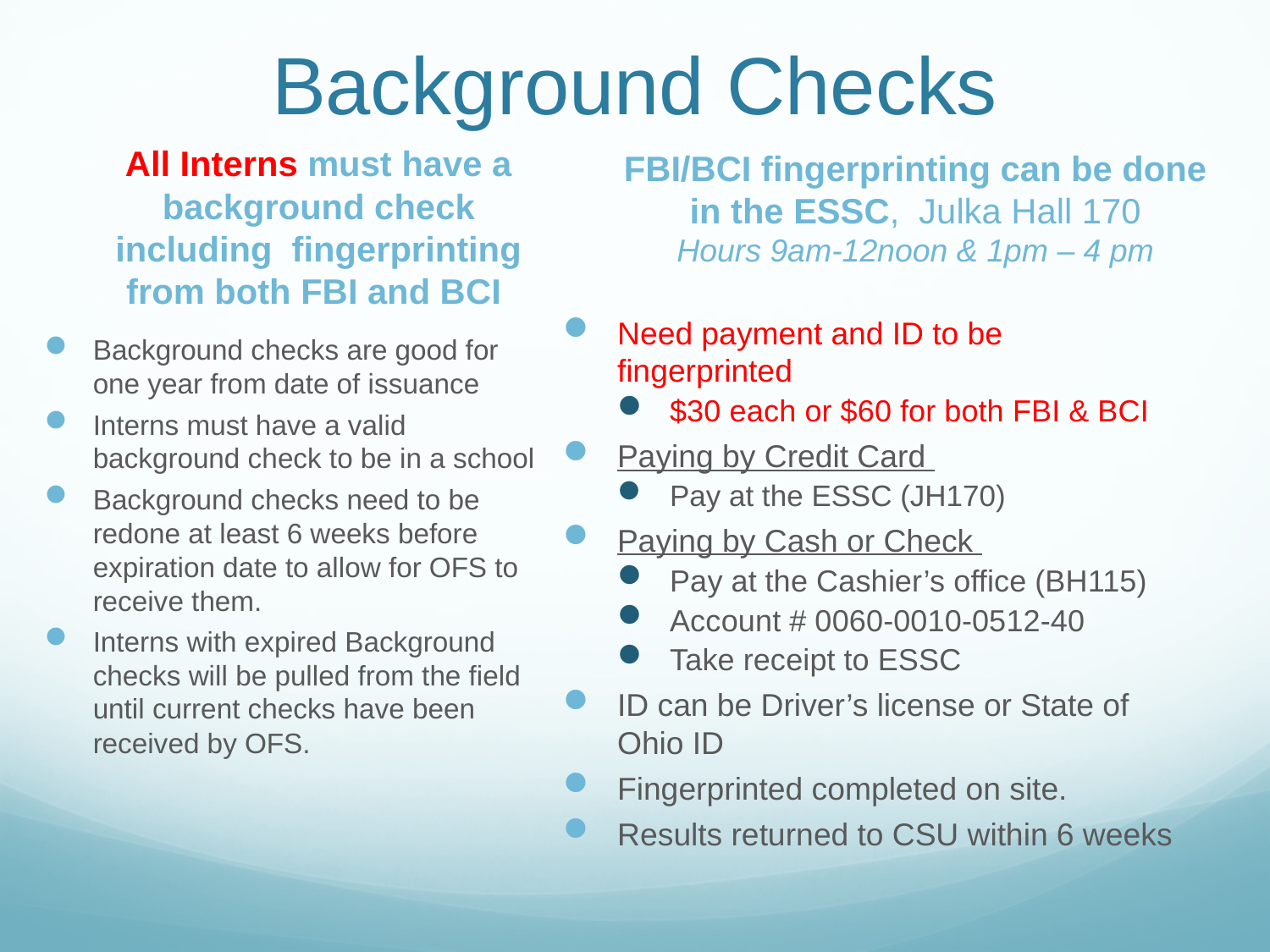

# Background Checks
All Interns must have a background check including  fingerprinting from both FBI and BCI
FBI/BCI fingerprinting can be done in the ESSC,  Julka Hall 170
Hours 9am-12noon & 1pm – 4 pm
Need payment and ID to be fingerprinted
$30 each or $60 for both FBI & BCI
Paying by Credit Card
Pay at the ESSC (JH170)
Paying by Cash or Check
Pay at the Cashier’s office (BH115)
Account # 0060-0010-0512-40
Take receipt to ESSC
ID can be Driver’s license or State of Ohio ID
Fingerprinted completed on site.
Results returned to CSU within 6 weeks

Background checks are good for one year from date of issuance
Interns must have a valid background check to be in a school
Background checks need to be redone at least 6 weeks before expiration date to allow for OFS to receive them.
Interns with expired Background checks will be pulled from the field until current checks have been received by OFS.